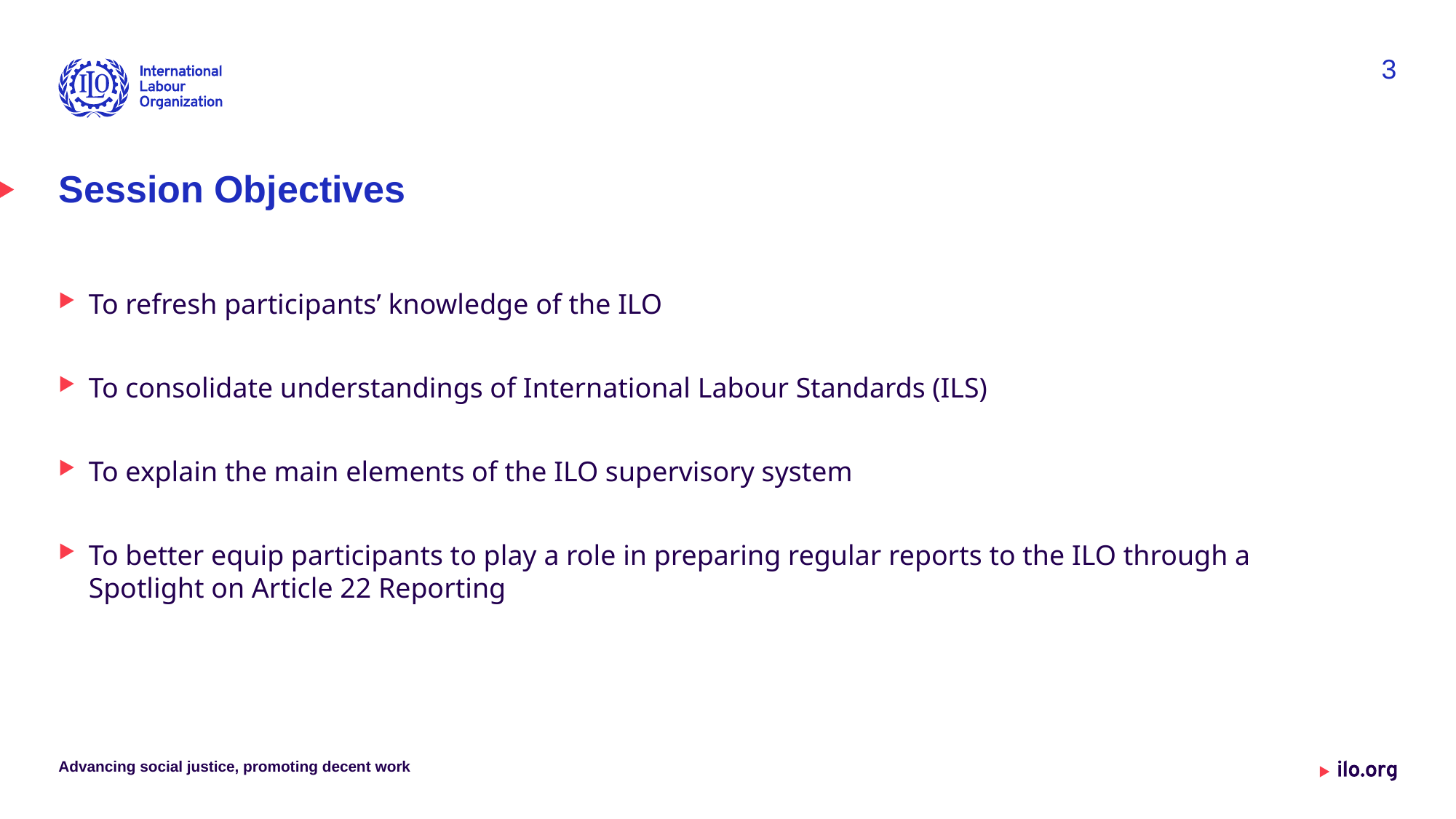

3
# Session Objectives

To refresh participants’ knowledge of the ILO

To consolidate understandings of International Labour Standards (ILS)

To explain the main elements of the ILO supervisory system

To better equip participants to play a role in preparing regular reports to the ILO through a Spotlight on Article 22 Reporting

Advancing social justice, promoting decent work
Date: Monday / 01 / October / 2019